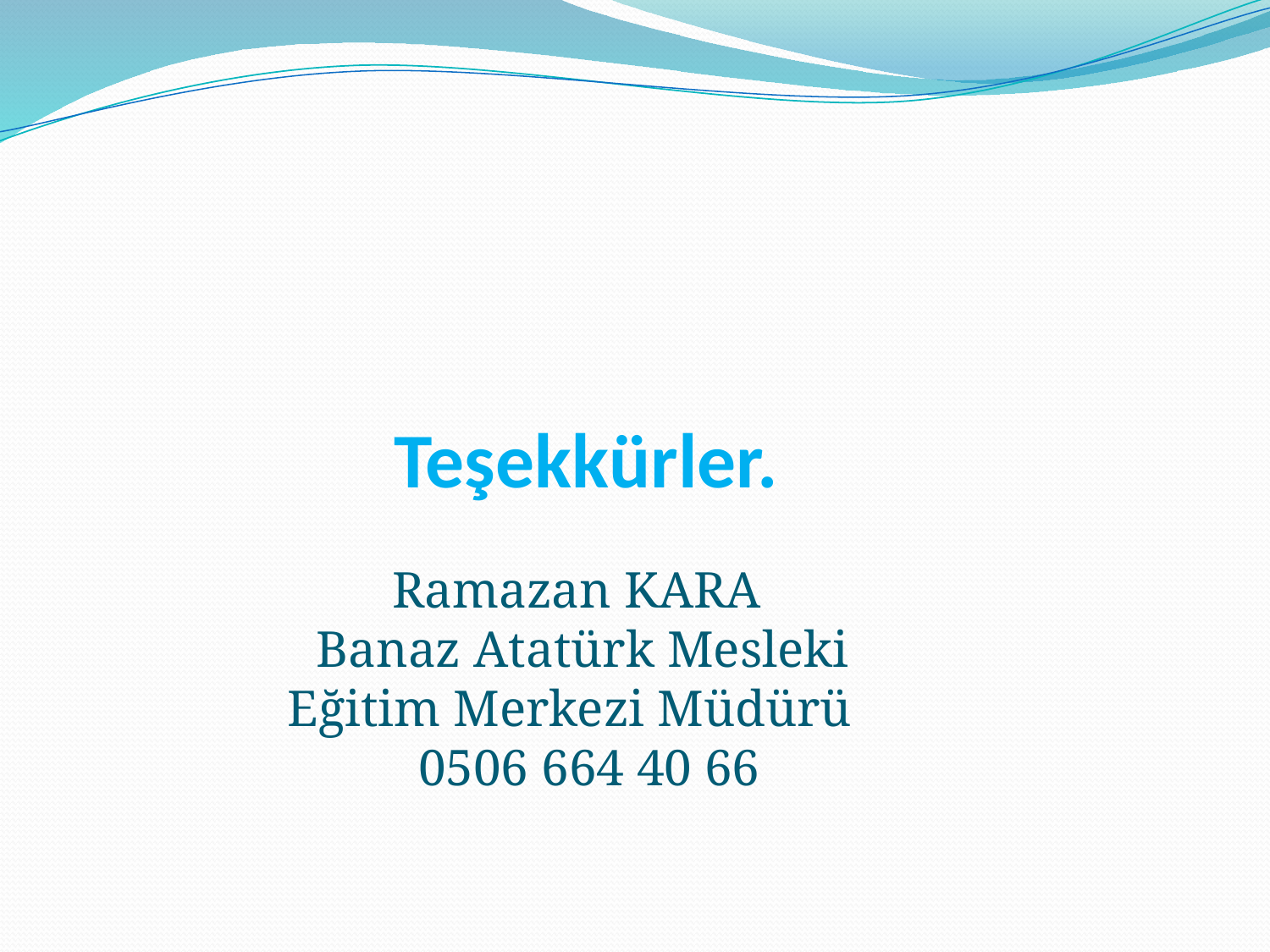

# Teşekkürler.
  Ramazan KARA
  Banaz Atatürk Mesleki Eğitim Merkezi Müdürü
   0506 664 40 66